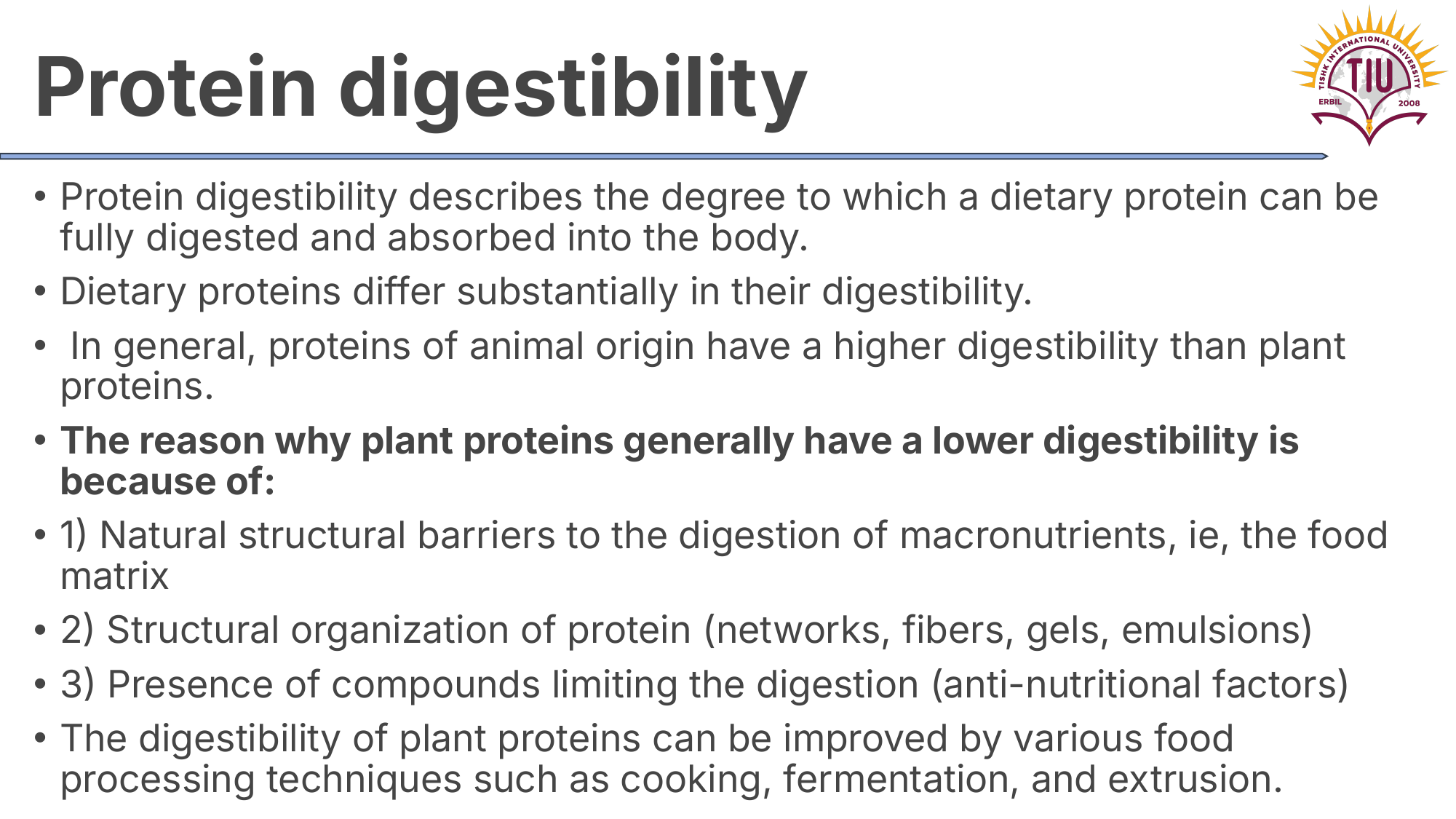

# Protein digestibility
Protein digestibility describes the degree to which a dietary protein can be fully digested and absorbed into the body.
Dietary proteins differ substantially in their digestibility.
 In general, proteins of animal origin have a higher digestibility than plant proteins.
The reason why plant proteins generally have a lower digestibility is because of:
1) Natural structural barriers to the digestion of macronutrients, ie, the food matrix
2) Structural organization of protein (networks, fibers, gels, emulsions)
3) Presence of compounds limiting the digestion (anti-nutritional factors)
The digestibility of plant proteins can be improved by various food processing techniques such as cooking, fermentation, and extrusion.